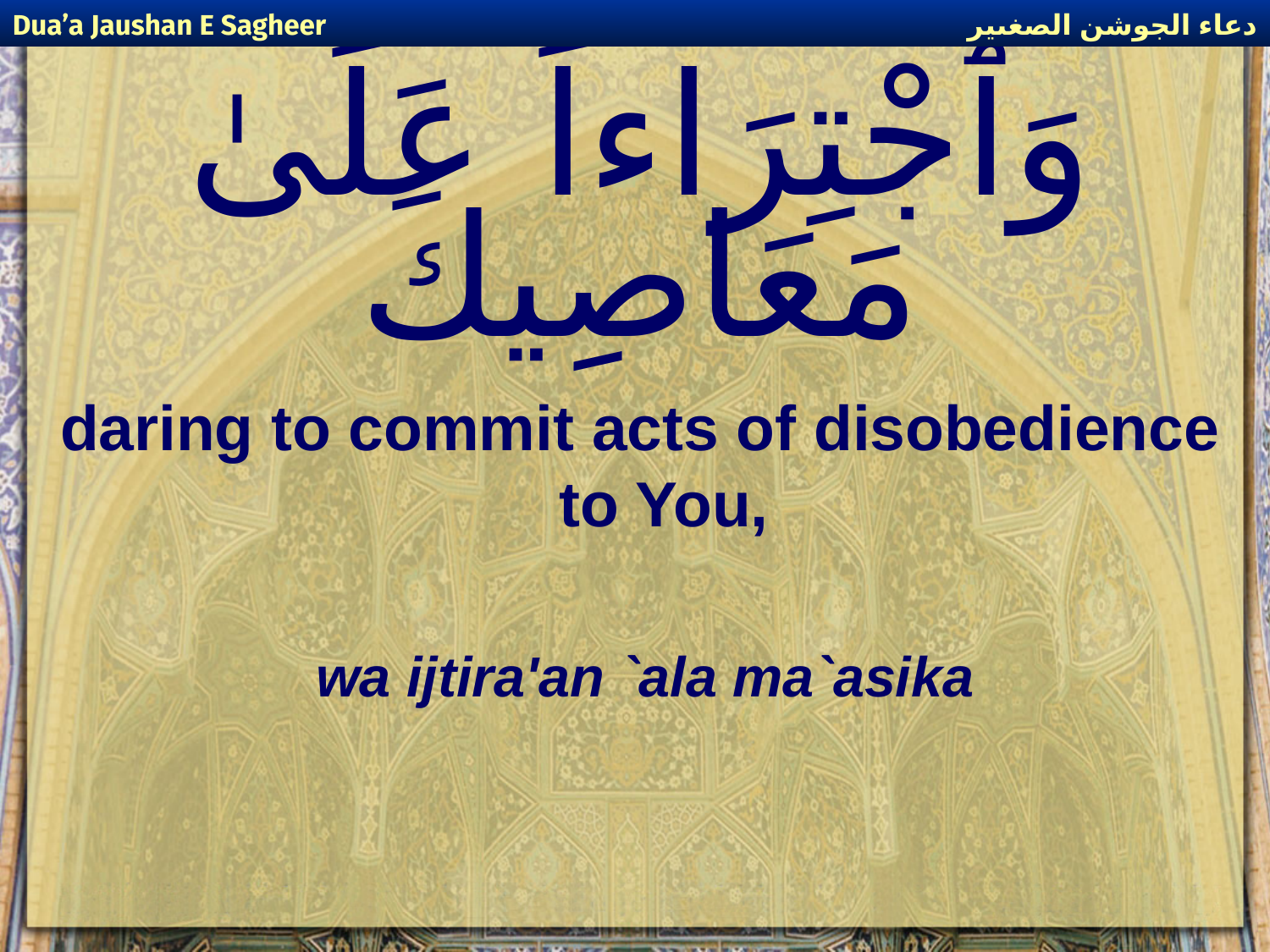

دعاء الجوشن الصغىير
Dua’a Jaushan E Sagheer
# وَٱجْتِرَاءاً عَلَىٰ مَعَاصِيكَ
daring to commit acts of disobedience to You,
wa ijtira'an `ala ma`asika